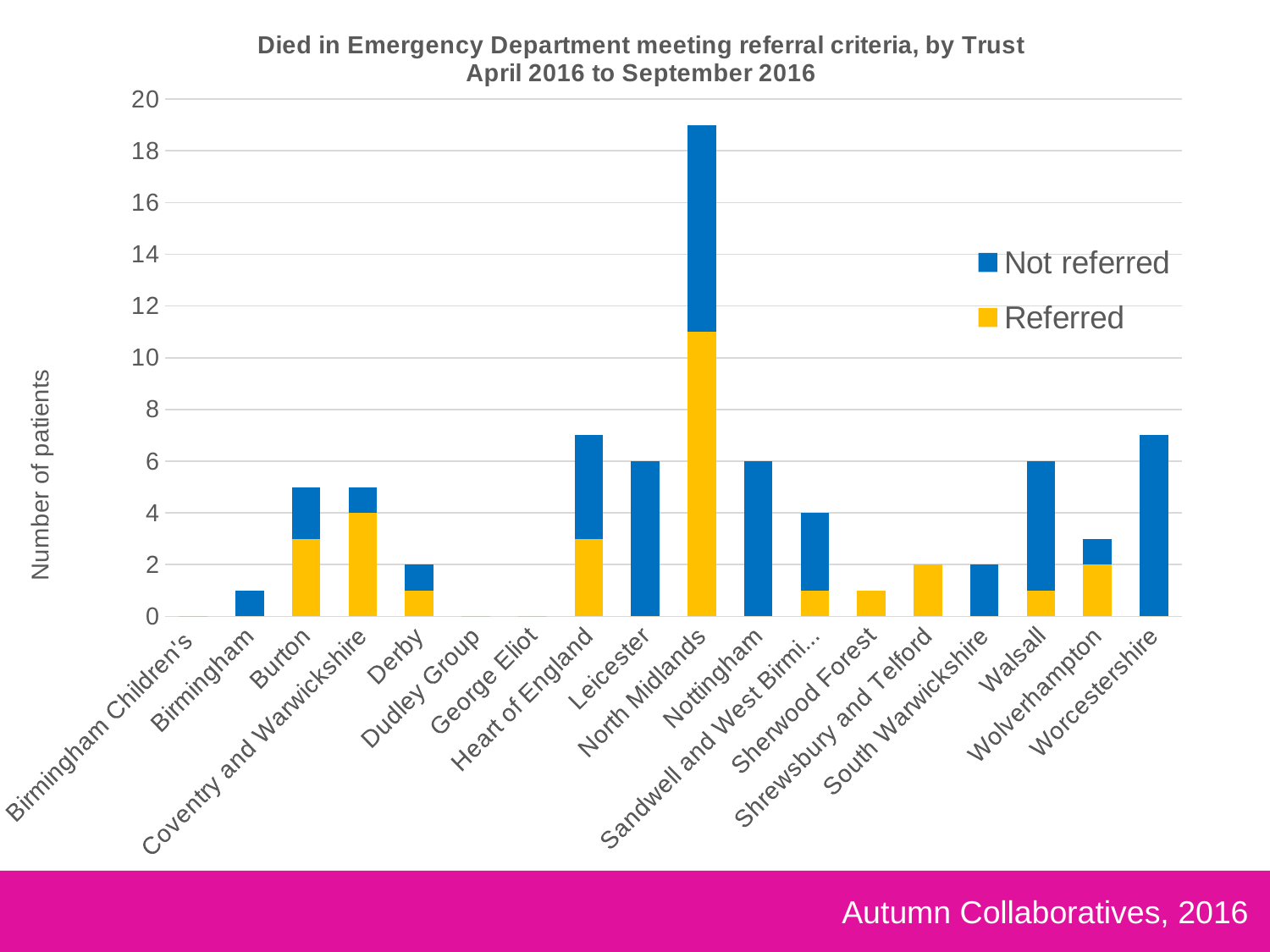

### Chart: Died in Emergency Department meeting referral criteria, by Trust
April 2016 to September 2016

| Category |  |  |
|---|---|---|
| Birmingham Children's  | 0.0 | 0.0 |
| Birmingham | 0.0 | 1.0 |
| Burton | 3.0 | 2.0 |
| Coventry and Warwickshire | 4.0 | 1.0 |
| Derby | 1.0 | 1.0 |
| Dudley Group | 0.0 | 0.0 |
| George Eliot | 0.0 | 0.0 |
| Heart of England | 3.0 | 4.0 |
| Leicester | 0.0 | 6.0 |
| North Midlands | 11.0 | 8.0 |
| Nottingham | 0.0 | 6.0 |
| Sandwell and West Birmingham | 1.0 | 3.0 |
| Sherwood Forest | 1.0 | 0.0 |
| Shrewsbury and Telford | 2.0 | 0.0 |
| South Warwickshire | 0.0 | 2.0 |
| Walsall | 1.0 | 5.0 |
| Wolverhampton | 2.0 | 1.0 |
| Worcestershire | 0.0 | 7.0 |
Autumn Collaboratives, 2016